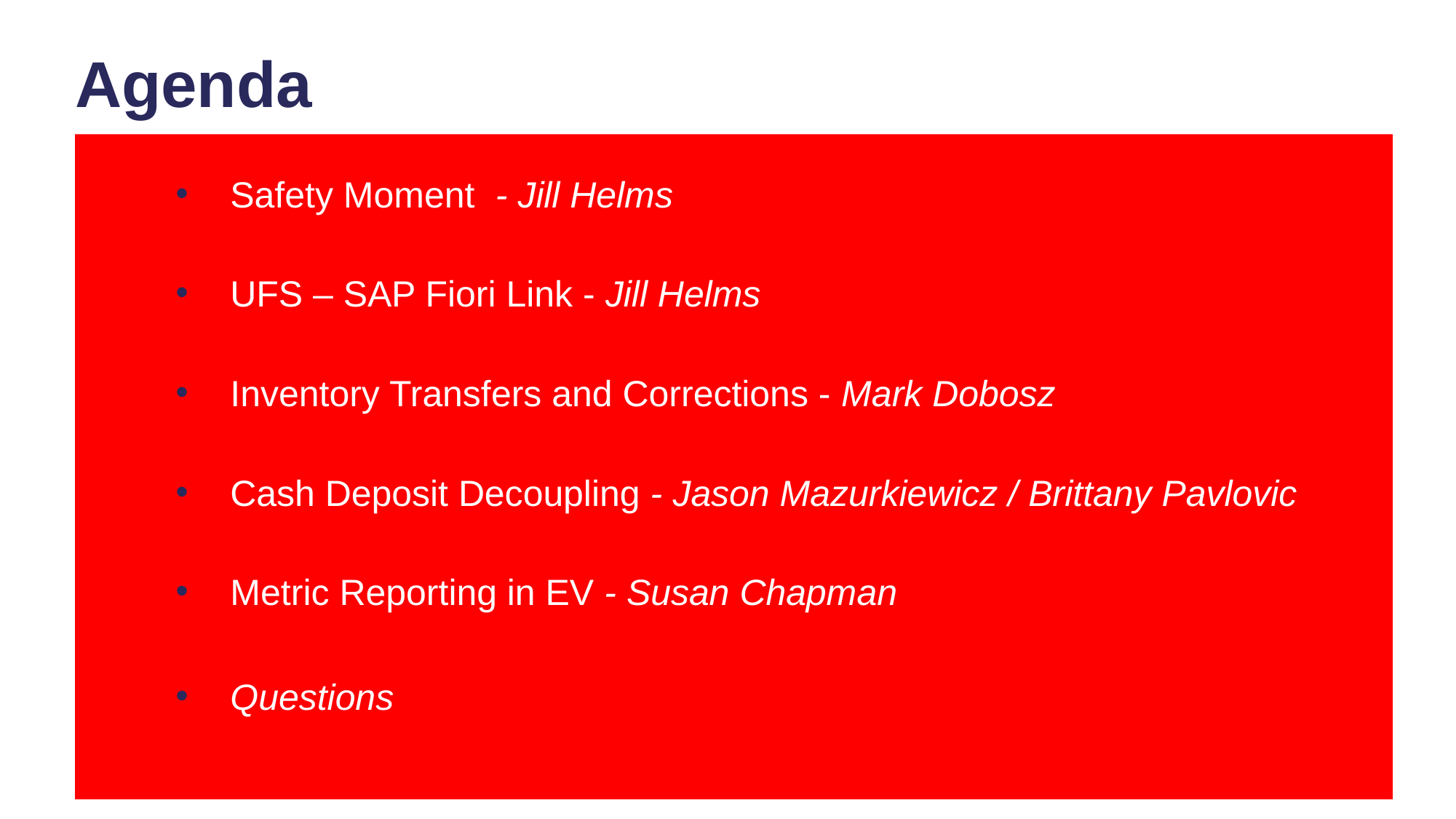

# Agenda
Safety Moment  - Jill Helms

UFS – SAP Fiori Link - Jill Helms

Inventory Transfers and Corrections - Mark Dobosz

Cash Deposit Decoupling - Jason Mazurkiewicz / Brittany Pavlovic

Metric Reporting in EV - Susan Chapman

Questions